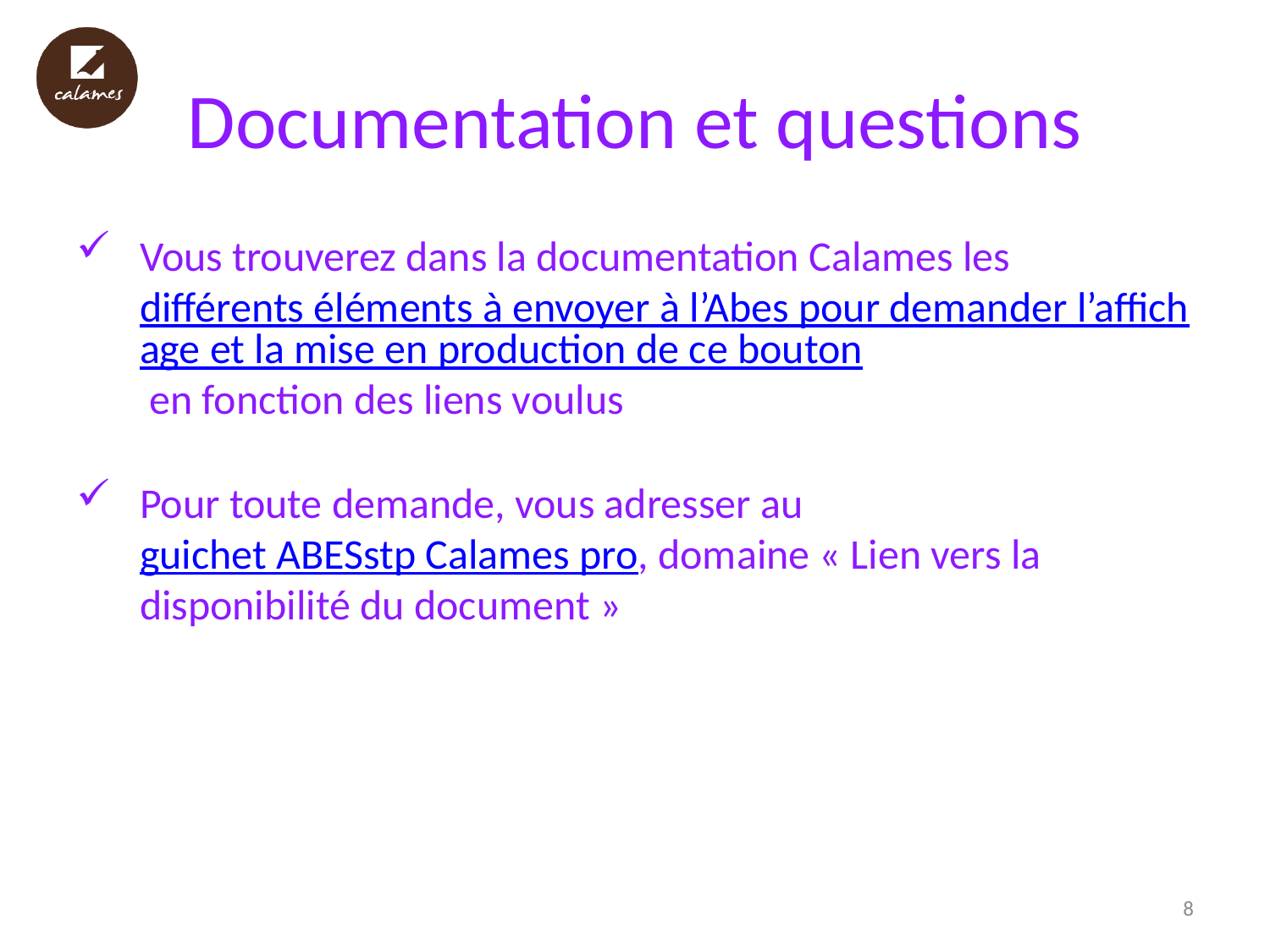

# Documentation et questions
Vous trouverez dans la documentation Calames les différents éléments à envoyer à l’Abes pour demander l’affichage et la mise en production de ce bouton en fonction des liens voulus

Pour toute demande, vous adresser au guichet ABESstp Calames pro, domaine « Lien vers la disponibilité du document »
8